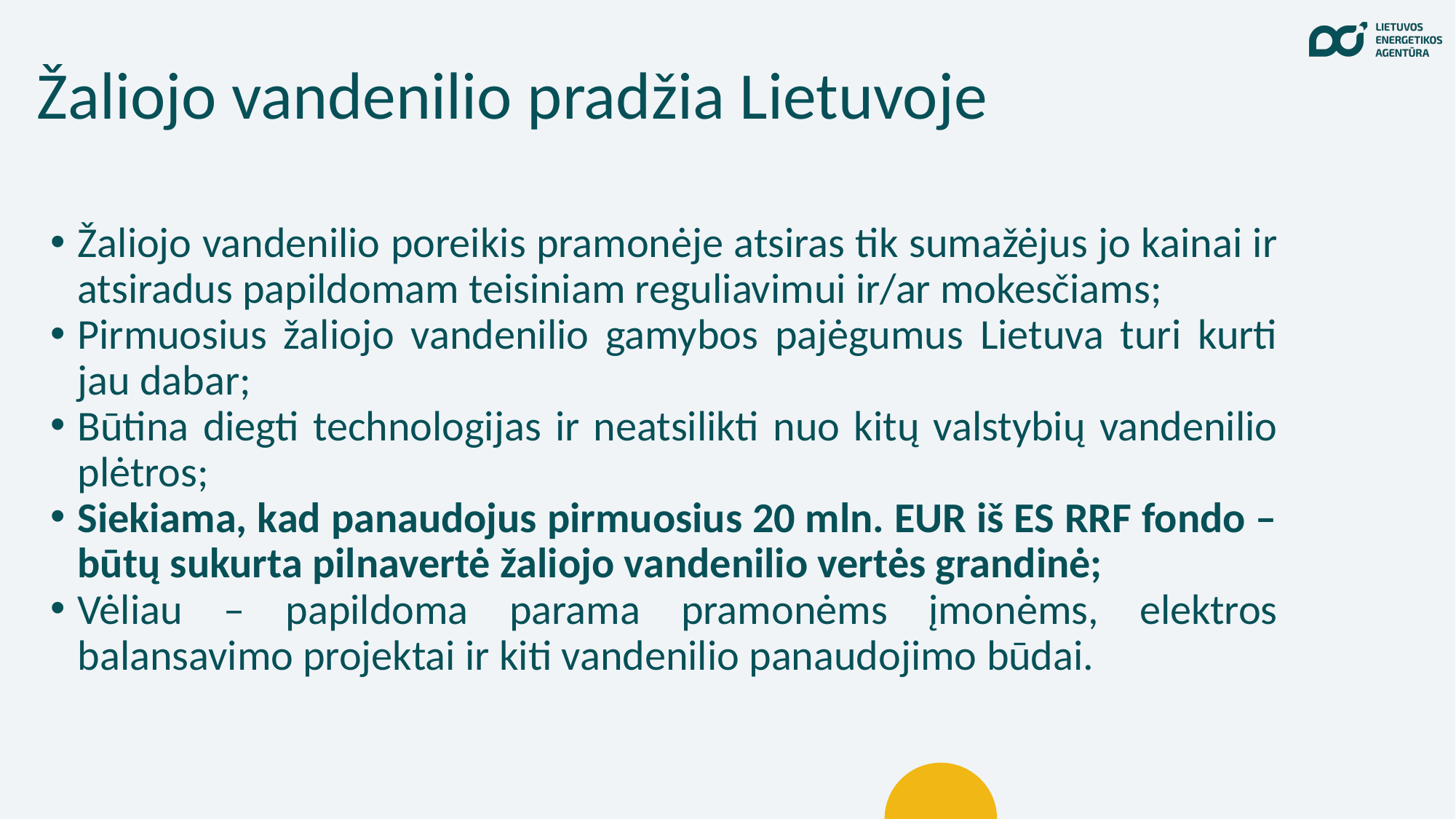

# Žaliojo vandenilio pradžia Lietuvoje

Žaliojo vandenilio poreikis pramonėje atsiras tik sumažėjus jo kainai ir atsiradus papildomam teisiniam reguliavimui ir/ar mokesčiams;
Pirmuosius žaliojo vandenilio gamybos pajėgumus Lietuva turi kurti jau dabar;
Būtina diegti technologijas ir neatsilikti nuo kitų valstybių vandenilio plėtros;
Siekiama, kad panaudojus pirmuosius 20 mln. EUR iš ES RRF fondo – būtų sukurta pilnavertė žaliojo vandenilio vertės grandinė;
Vėliau – papildoma parama pramonėms įmonėms, elektros balansavimo projektai ir kiti vandenilio panaudojimo būdai.